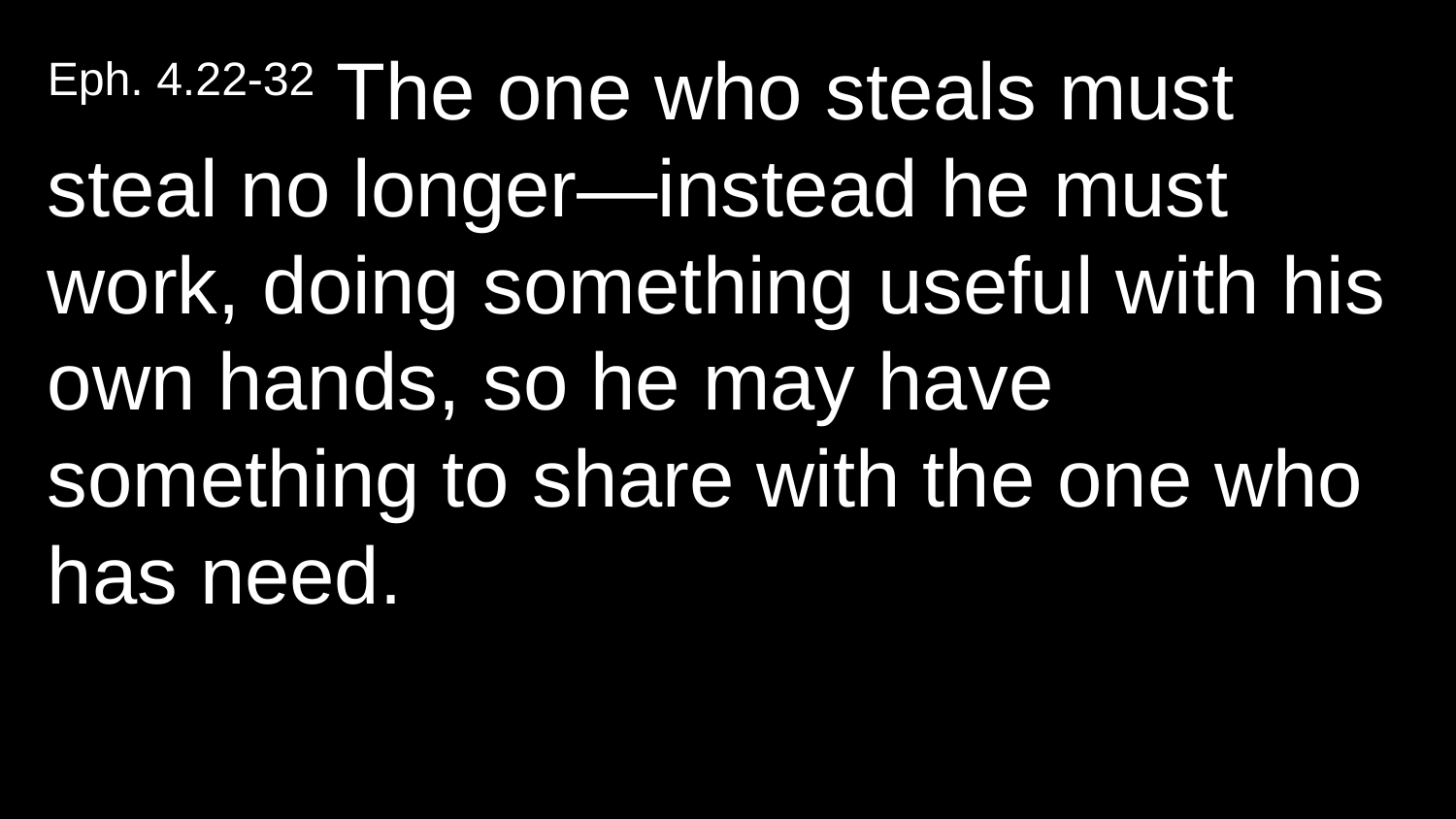

Eph. 4.22-32 The one who steals must steal no longer—instead he must work, doing something useful with his own hands, so he may have something to share with the one who has need.